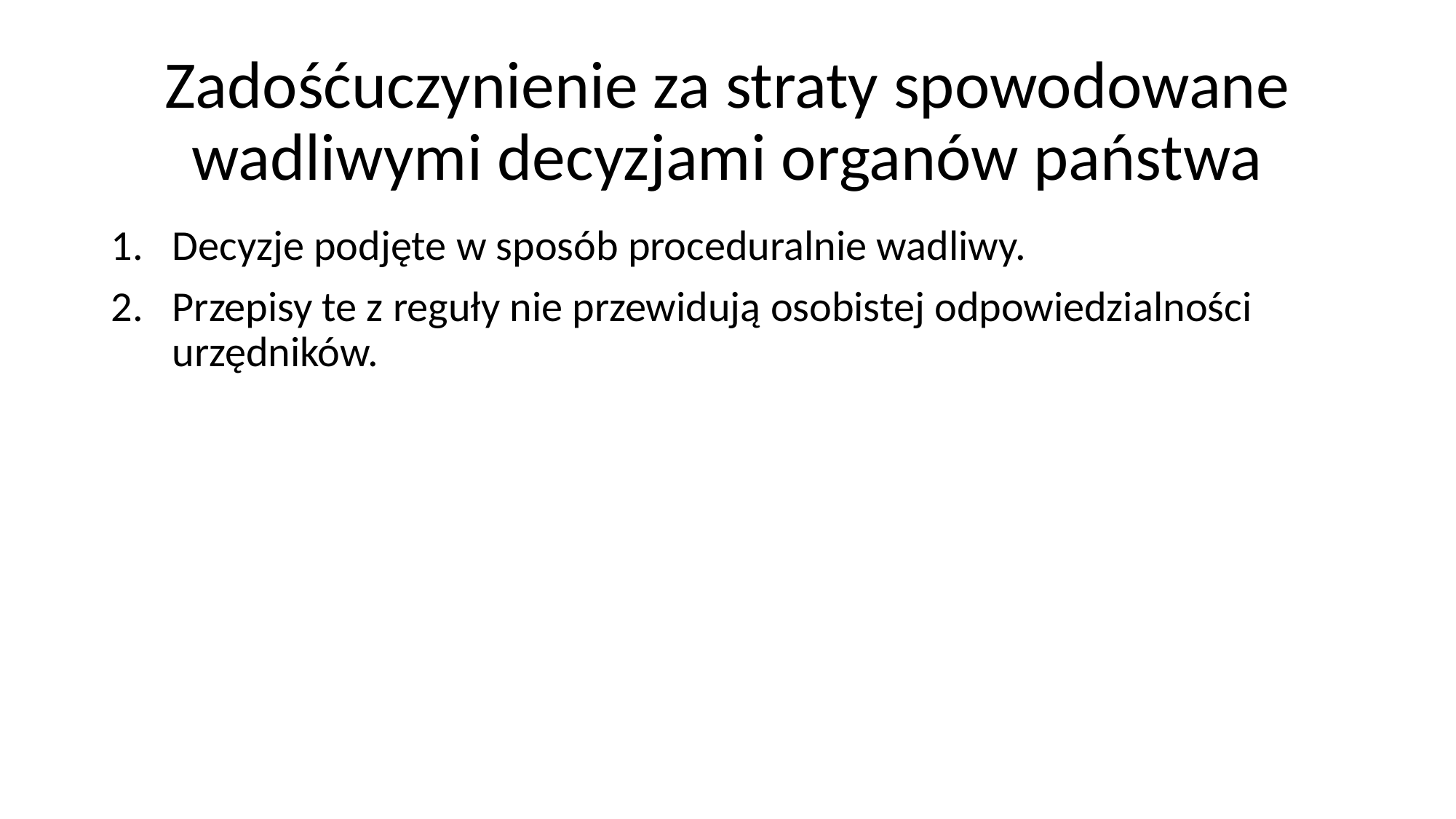

# Zadośćuczynienie za straty spowodowane wadliwymi decyzjami organów państwa
Decyzje podjęte w sposób proceduralnie wadliwy.
Przepisy te z reguły nie przewidują osobistej odpowiedzialności urzędników.